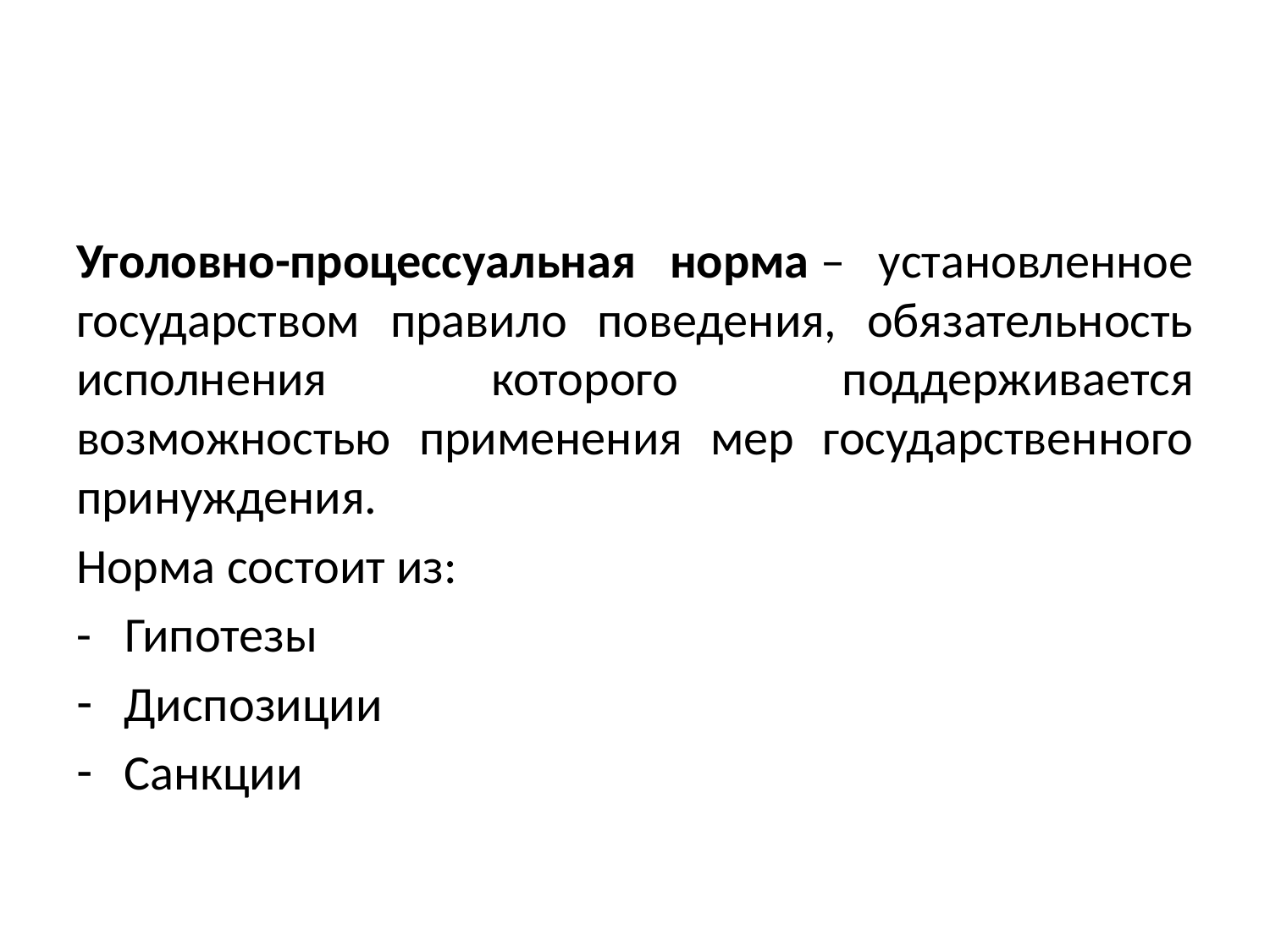

#
Уголовно-процессуальная норма – установленное государством правило поведения, обязательность исполнения которого поддерживается возможностью применения мер государственного принуждения.
Норма состоит из:
-   Гипотезы
Диспозиции
Санкции